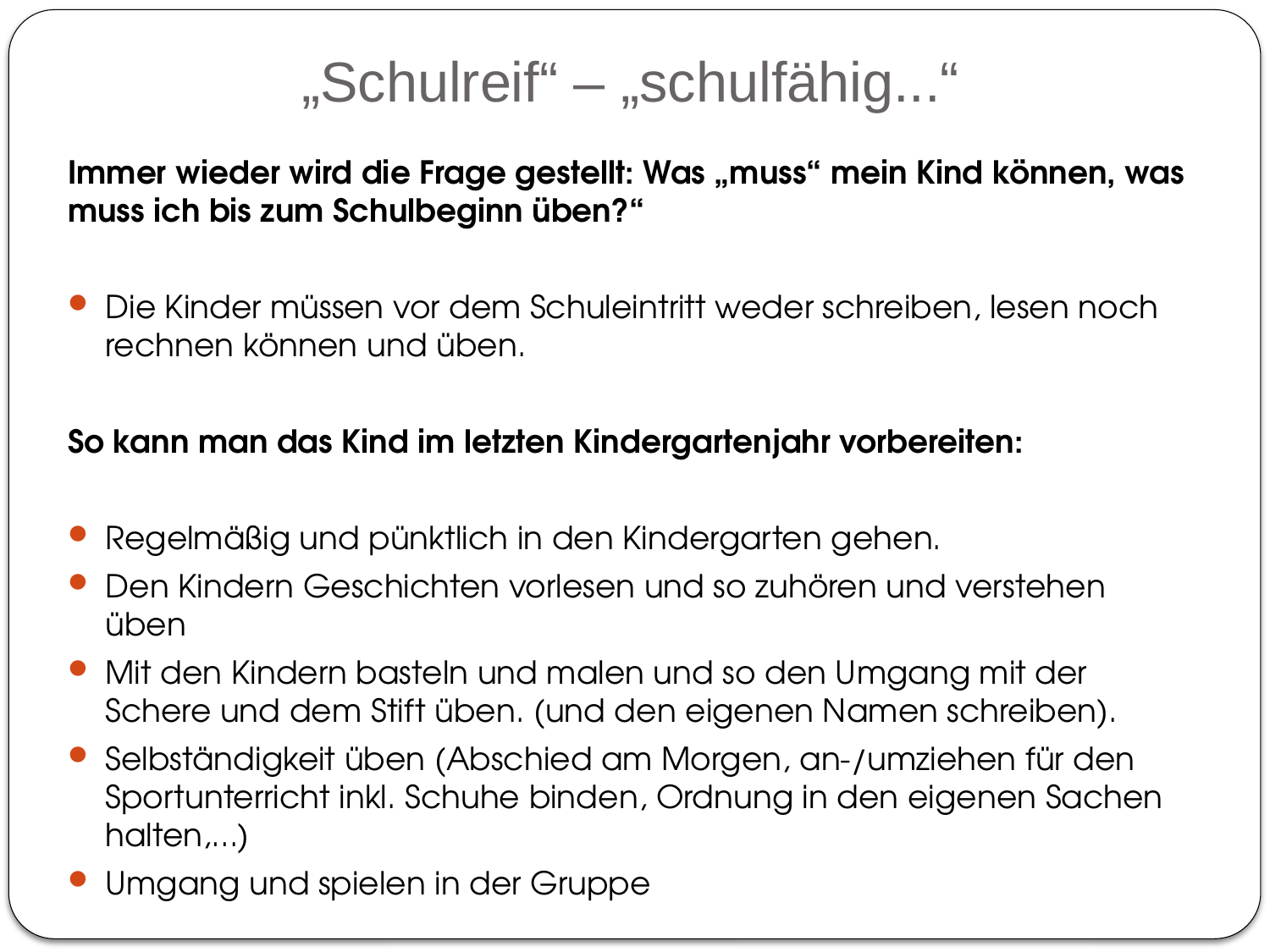

# „Schulreif“ – „schulfähig...“
Immer wieder wird die Frage gestellt: Was „muss“ mein Kind können, was muss ich bis zum Schulbeginn üben?“

Die Kinder müssen vor dem Schuleintritt weder schreiben, lesen noch rechnen können und üben.

So kann man das Kind im letzten Kindergartenjahr vorbereiten:

Regelmäßig und pünktlich in den Kindergarten gehen.
Den Kindern Geschichten vorlesen und so zuhören und verstehen üben
Mit den Kindern basteln und malen und so den Umgang mit der Schere und dem Stift üben. (und den eigenen Namen schreiben).
Selbständigkeit üben (Abschied am Morgen, an-/umziehen für den Sportunterricht inkl. Schuhe binden, Ordnung in den eigenen Sachen halten,…)
Umgang und spielen in der Gruppe